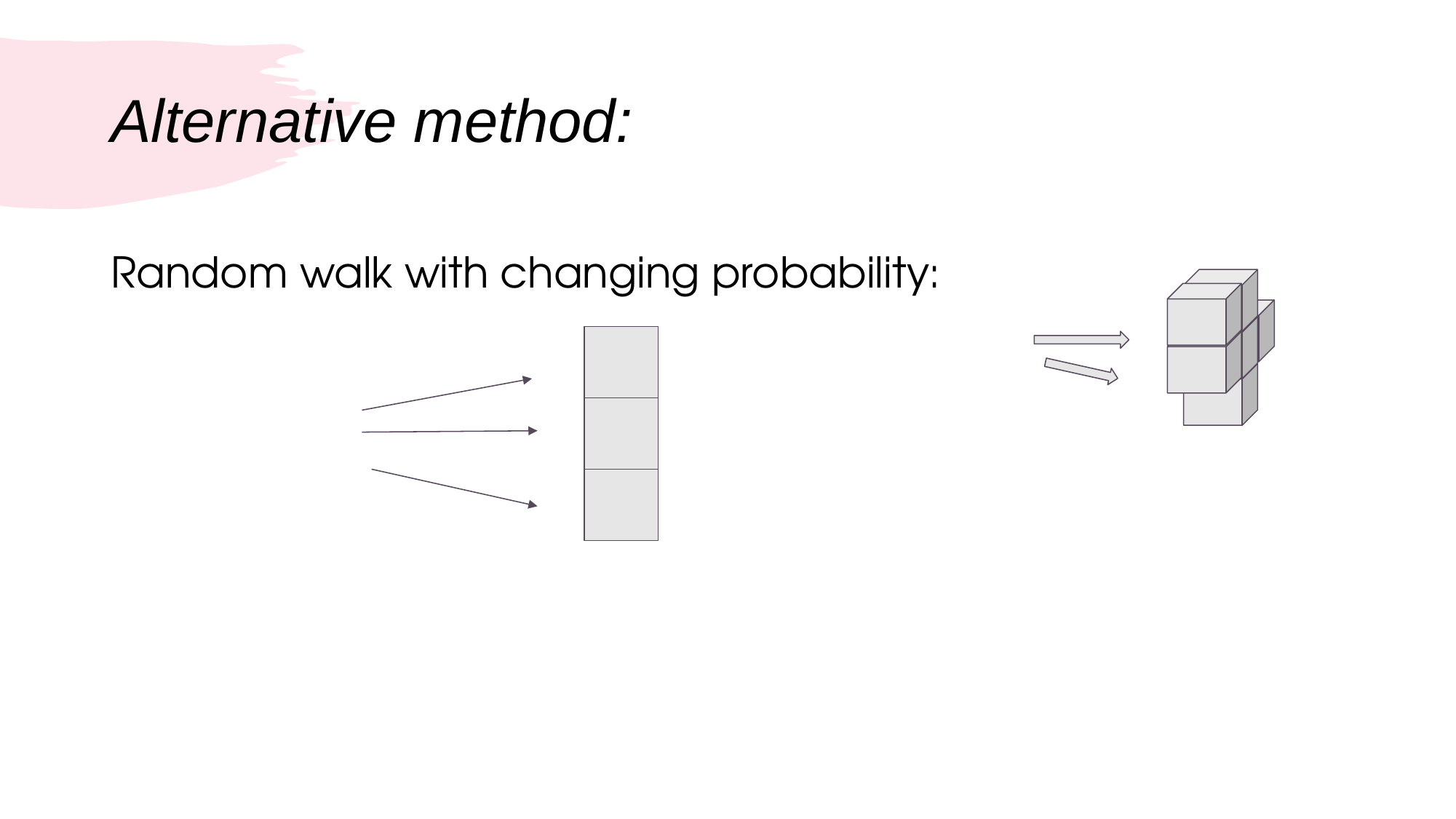

# Alternative method:
Random walk with changing probability: